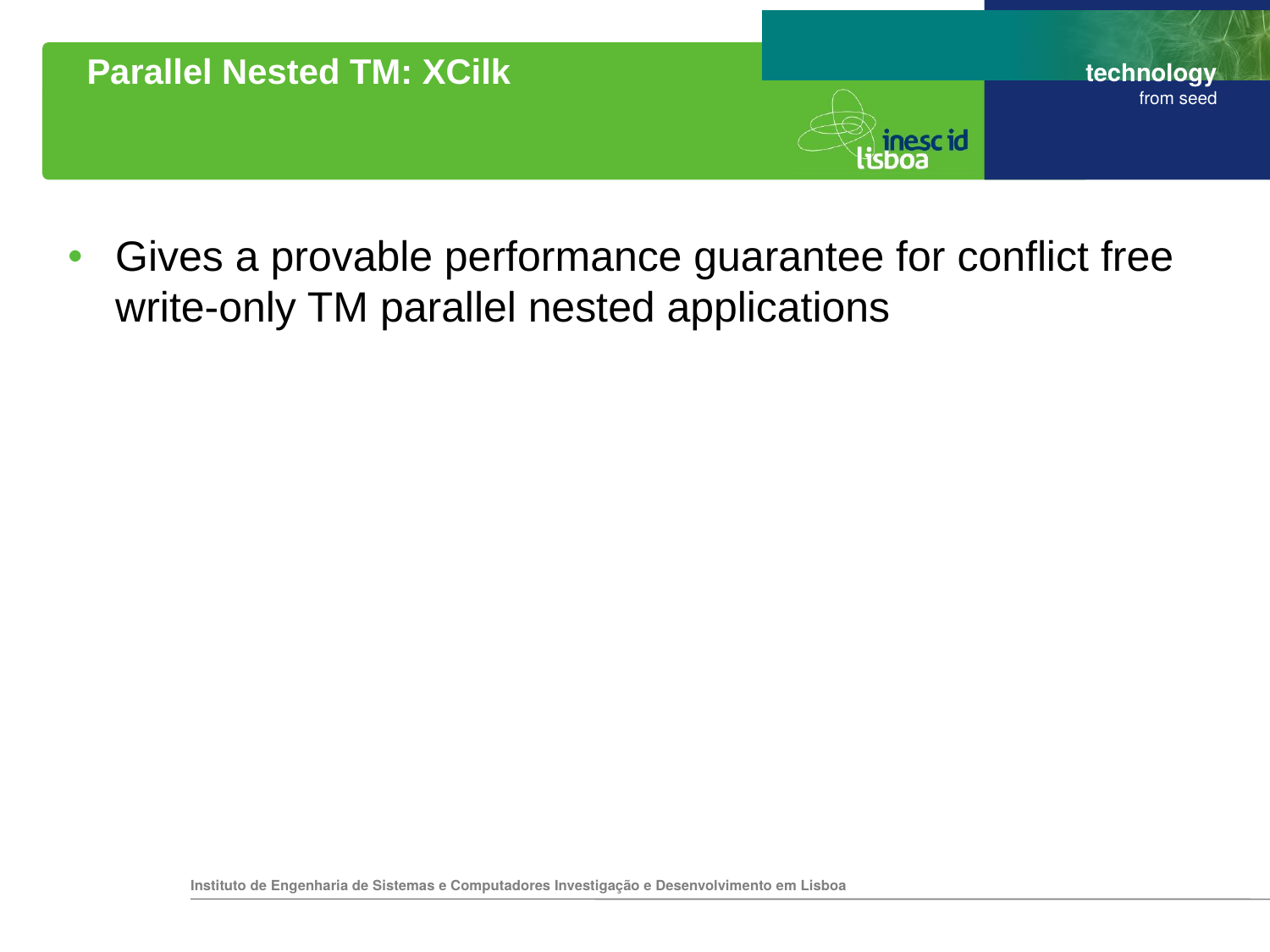

# Parallel Nested TM: XCilk
Gives a provable performance guarantee for conflict free write-only TM parallel nested applications